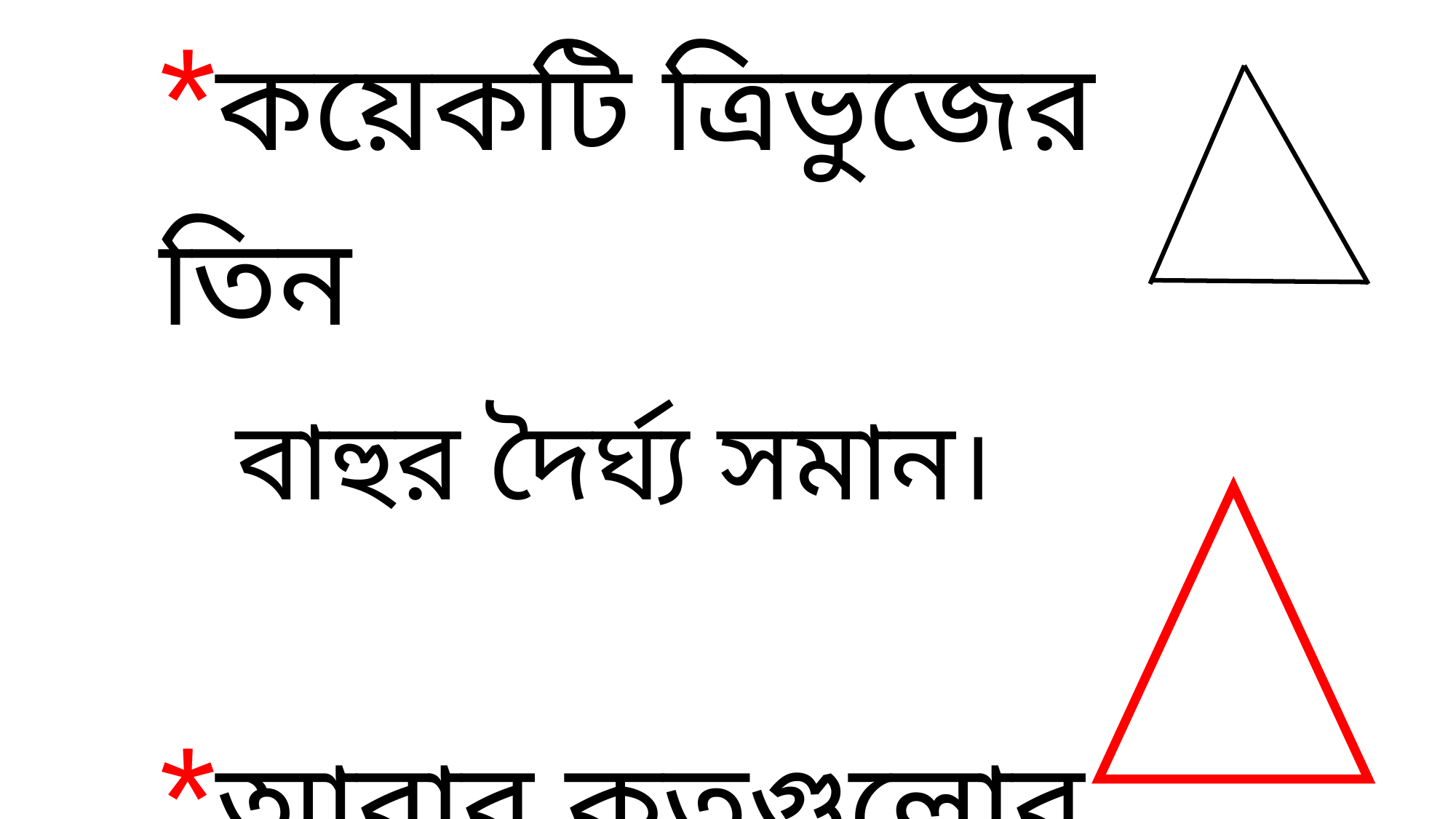

*কয়েকটি ত্রিভুজের তিন                        বাহুর দৈর্ঘ্য সমান।

*আবার কতগুলোর দুই  বাহুর  দৈর্ঘ্য সমান।